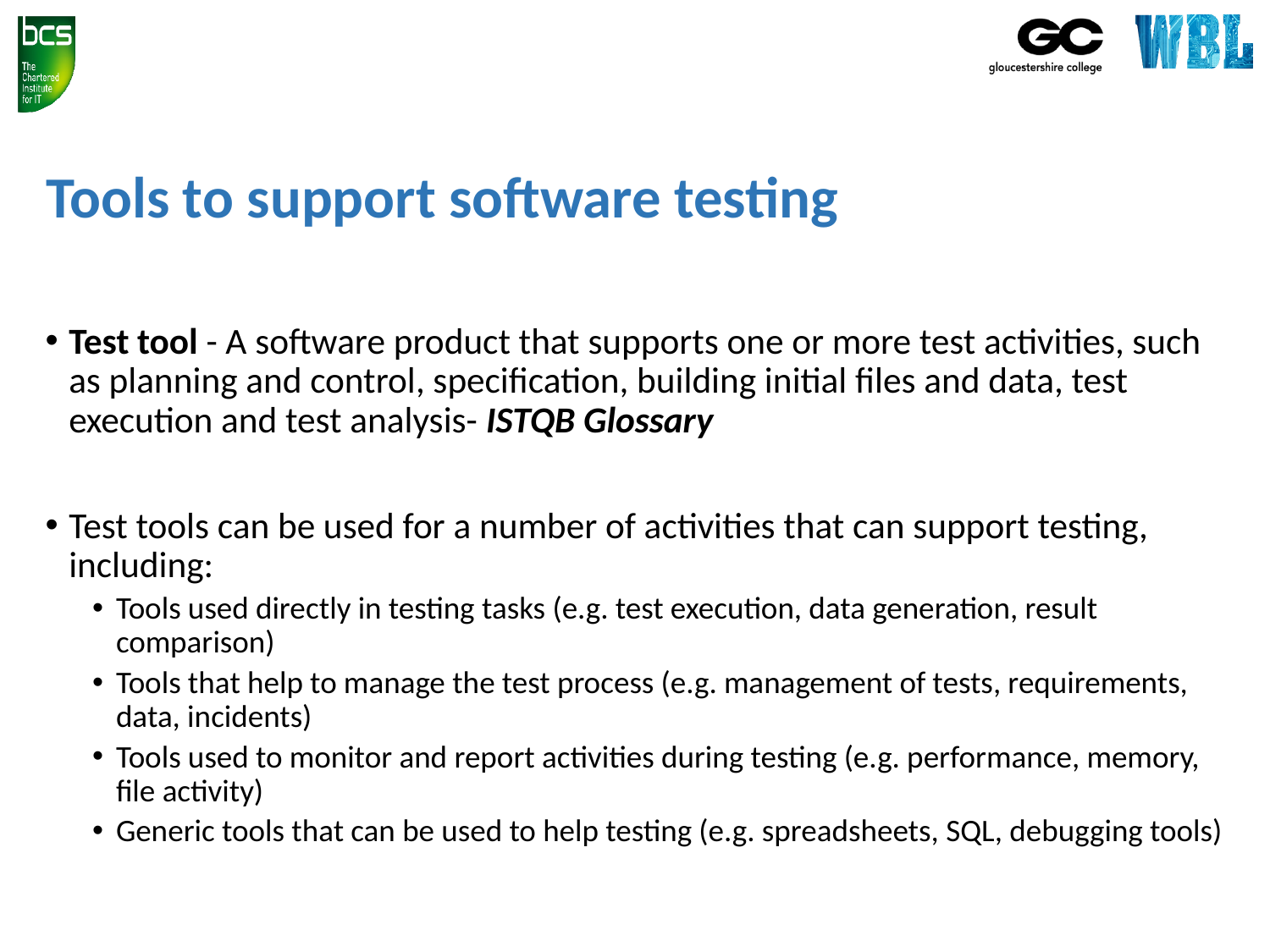

# Tools to support software testing
Test tool - A software product that supports one or more test activities, such as planning and control, specification, building initial files and data, test execution and test analysis- ISTQB Glossary

Test tools can be used for a number of activities that can support testing, including:
Tools used directly in testing tasks (e.g. test execution, data generation, result comparison)
Tools that help to manage the test process (e.g. management of tests, requirements, data, incidents)
Tools used to monitor and report activities during testing (e.g. performance, memory, file activity)
Generic tools that can be used to help testing (e.g. spreadsheets, SQL, debugging tools)